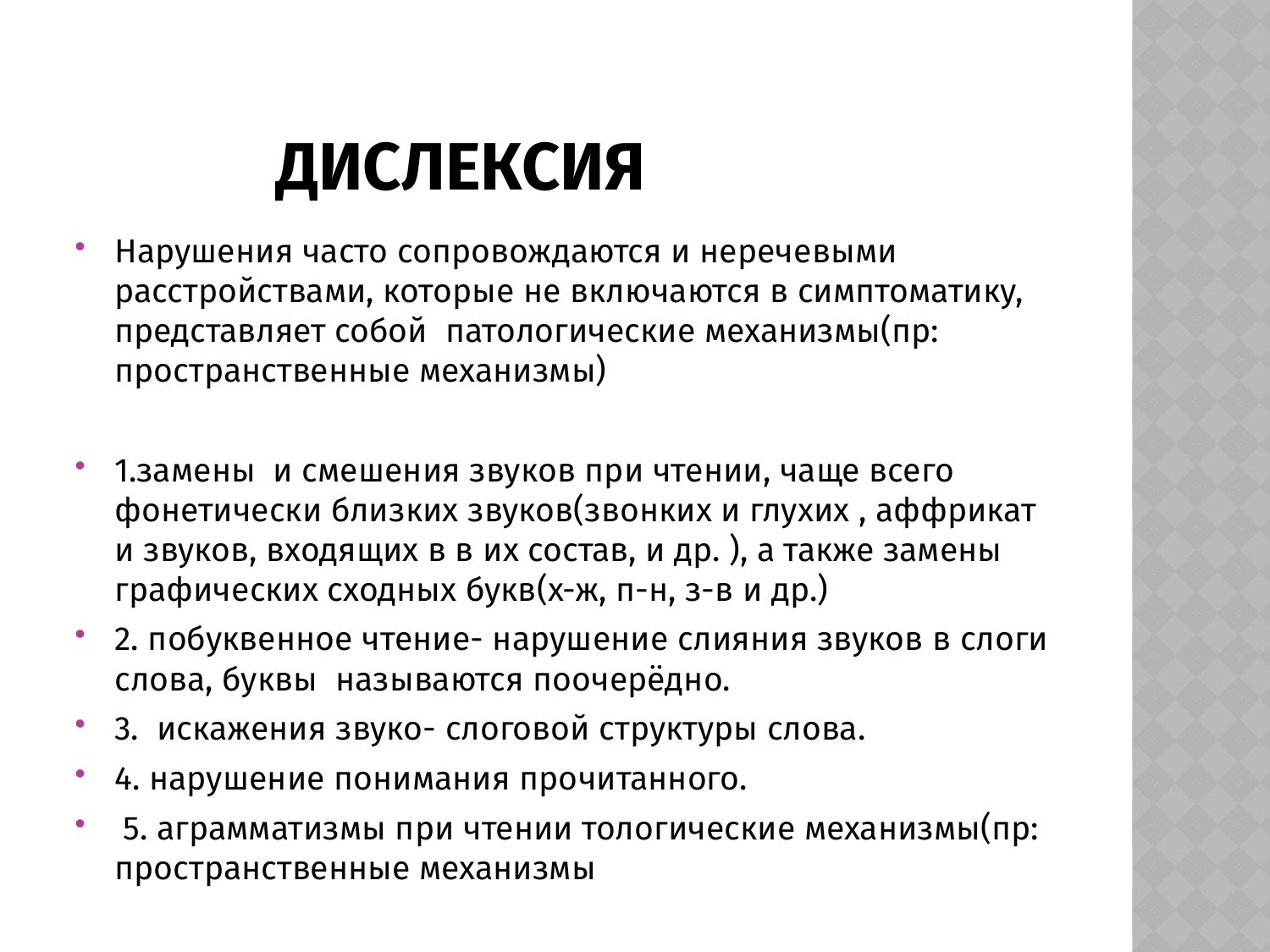

# Дислексия
Нарушения часто сопровождаются и неречевыми расстройствами, которые не включаются в симптоматику, представляет собой  патологические механизмы(пр: пространственные механизмы)

1.замены  и смешения звуков при чтении, чаще всего фонетически близких звуков(звонких и глухих , аффрикат и звуков, входящих в в их состав, и др. ), а также замены графических сходных букв(х-ж, п-н, з-в и др.)
2. побуквенное чтение- нарушение слияния звуков в слоги слова, буквы  называются поочерёдно.
3.  искажения звуко- слоговой структуры слова.
4. нарушение понимания прочитанного.
 5. аграмматизмы при чтении тологические механизмы(пр: пространственные механизмы